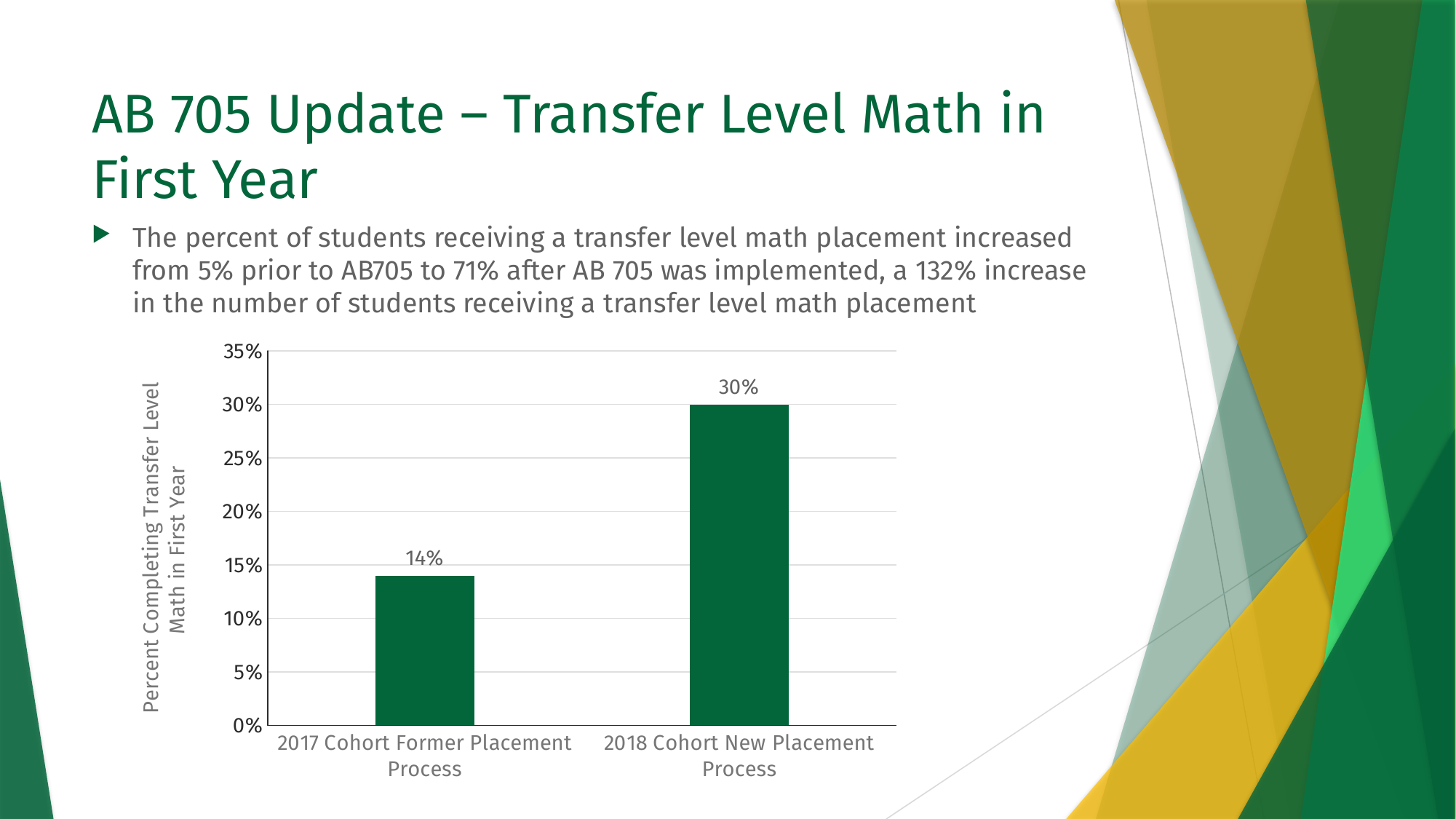

# AB 705 Update – Transfer Level Math in First Year
The percent of students receiving a transfer level math placement increased from 5% prior to AB705 to 71% after AB 705 was implemented, a 132% increase in the number of students receiving a transfer level math placement

### Chart

| Category | Series 1 |
|---|---|
| 2017 Cohort Former Placement Process | 0.14 |
| 2018 Cohort New Placement Process | 0.3 |